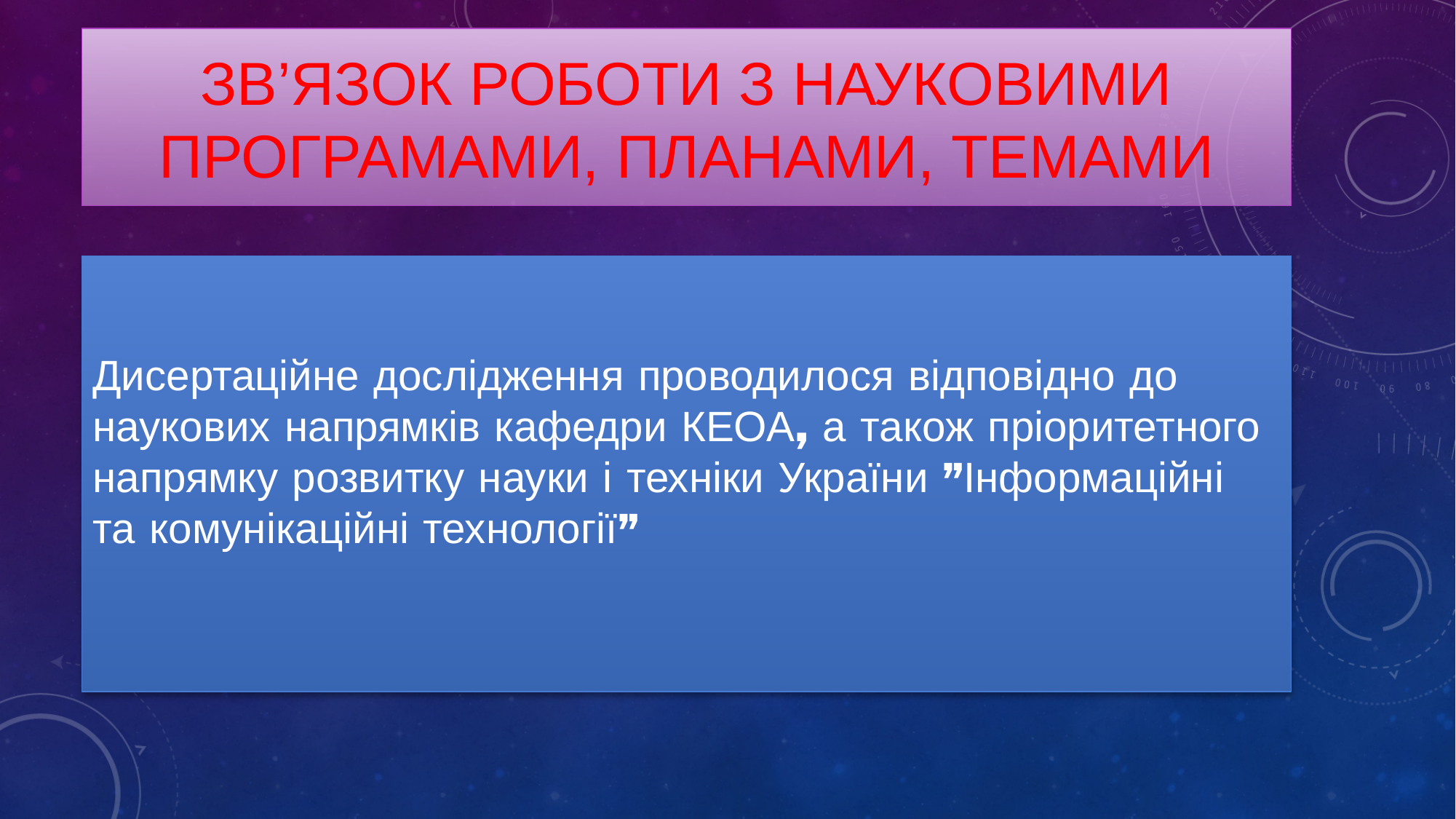

# Зв’язок роботи з науковими програмами, планами, темами
Дисертаційне дослідження проводилося відповідно до наукових напрямків кафедри КЕОА, а також пріоритетного напрямку розвитку науки і техніки України ”Інформаційні та комунікаційні технології”